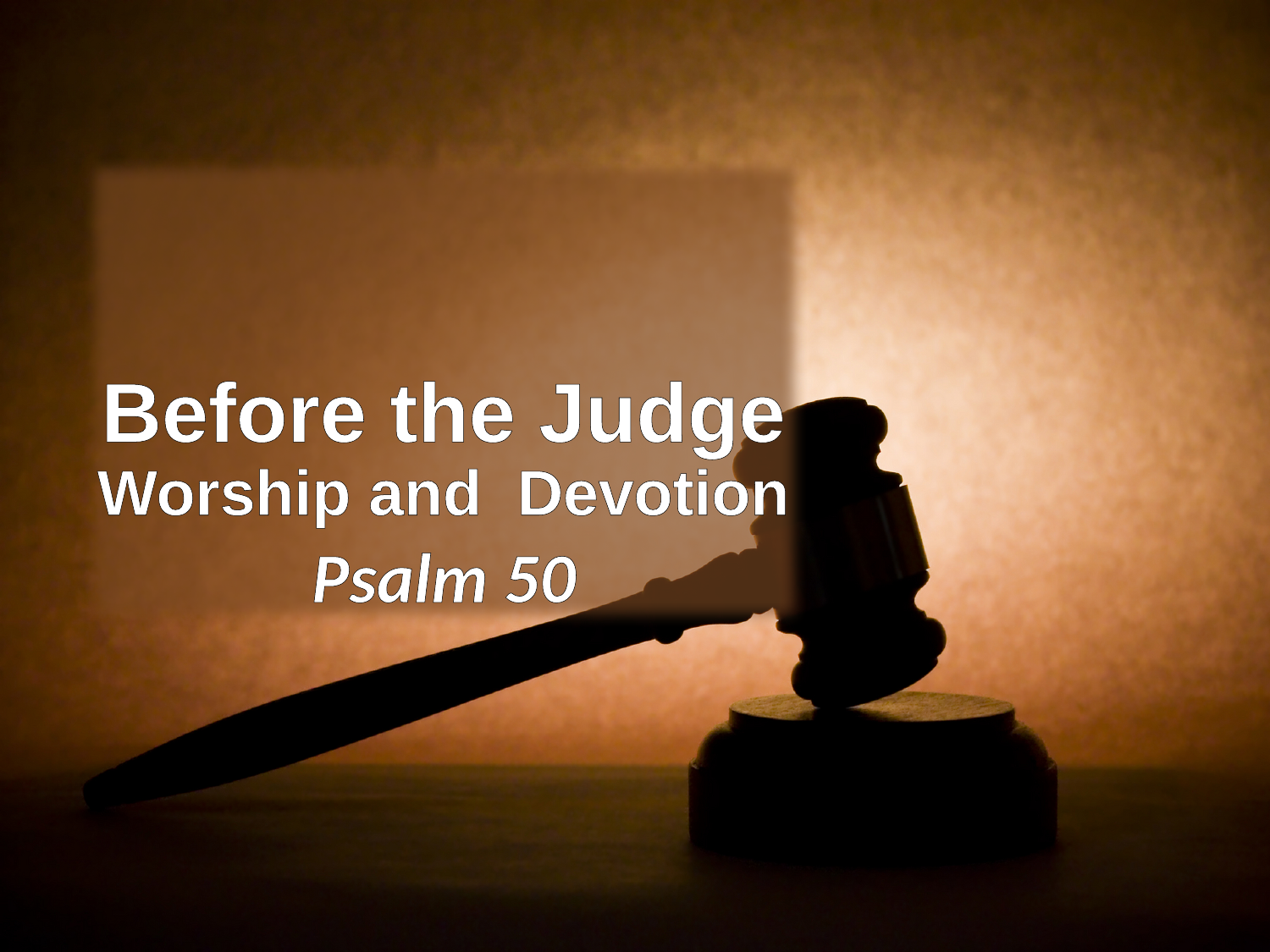

# Before the Judge Worship and  Devotion
Psalm 50